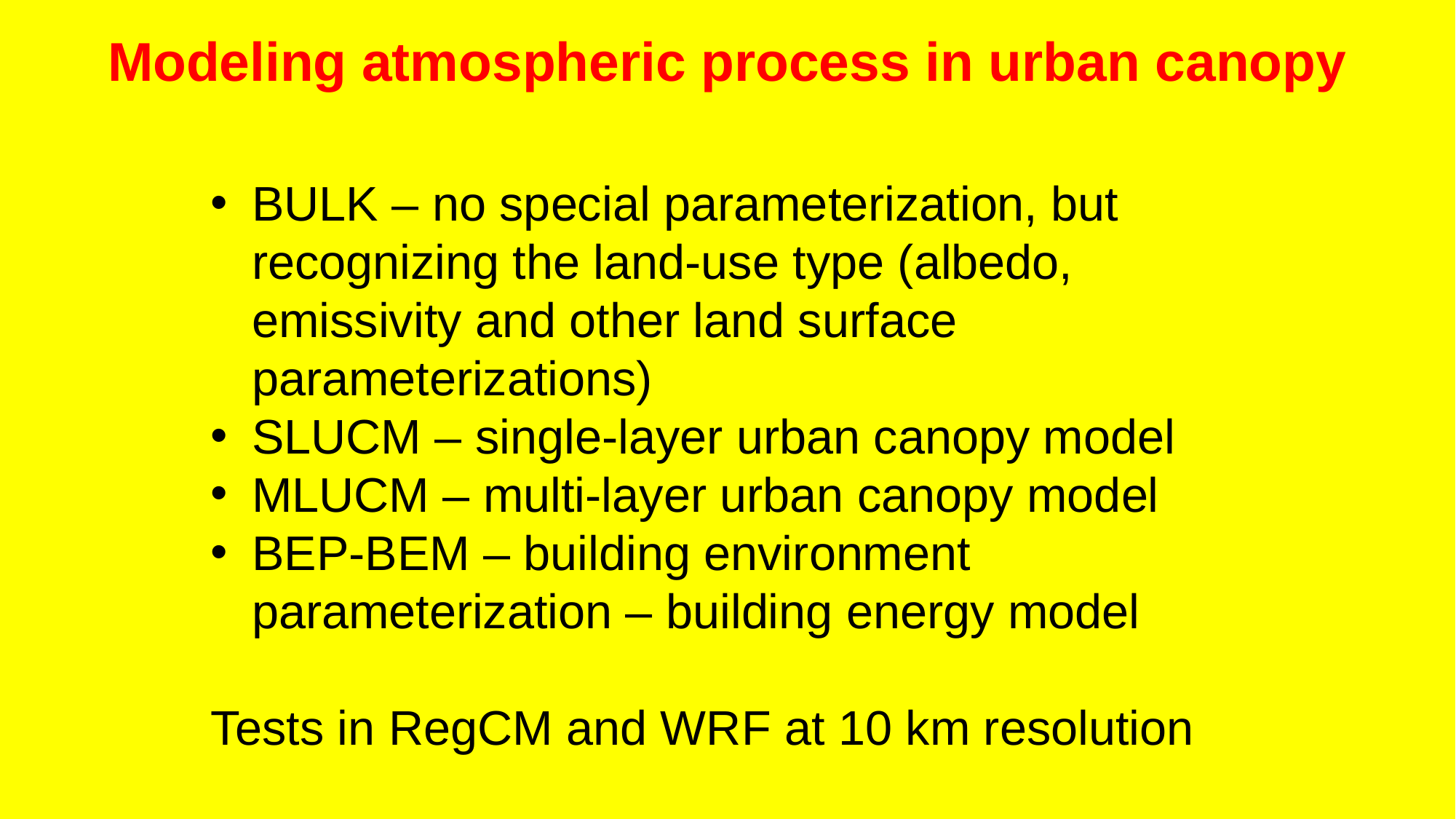

# Modeling atmospheric process in urban canopy
BULK – no special parameterization, but recognizing the land-use type (albedo, emissivity and other land surface parameterizations)
SLUCM – single-layer urban canopy model
MLUCM – multi-layer urban canopy model
BEP-BEM – building environment parameterization – building energy model

Tests in RegCM and WRF at 10 km resolution